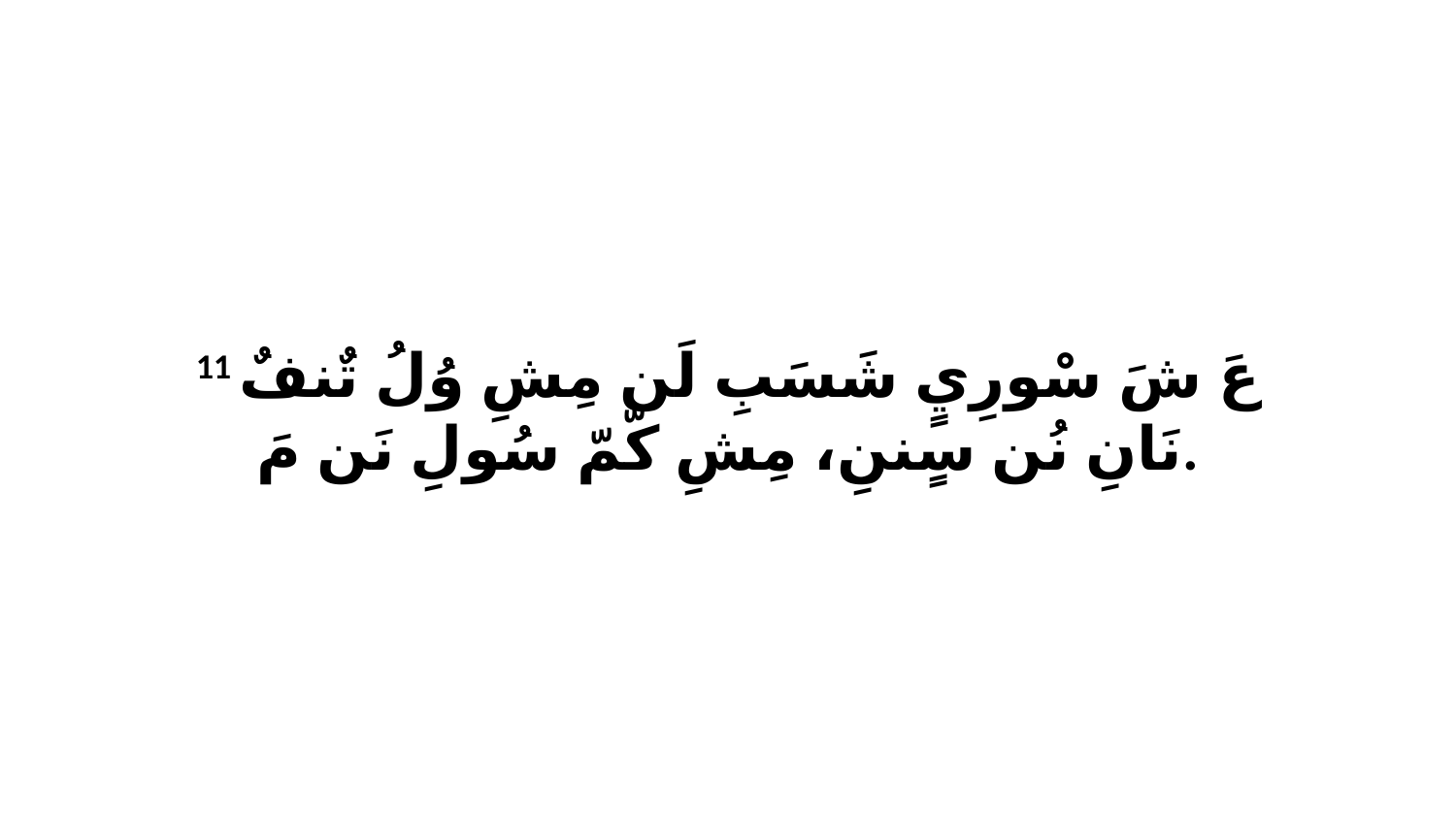

11 عَ شَ سْورِيٍ شَسَبِ لَن مِشِ وُلُ تٌنفٌ نَانِ نُن سٍننِ، مِشِ كّمّ سُولِ نَن مَ.